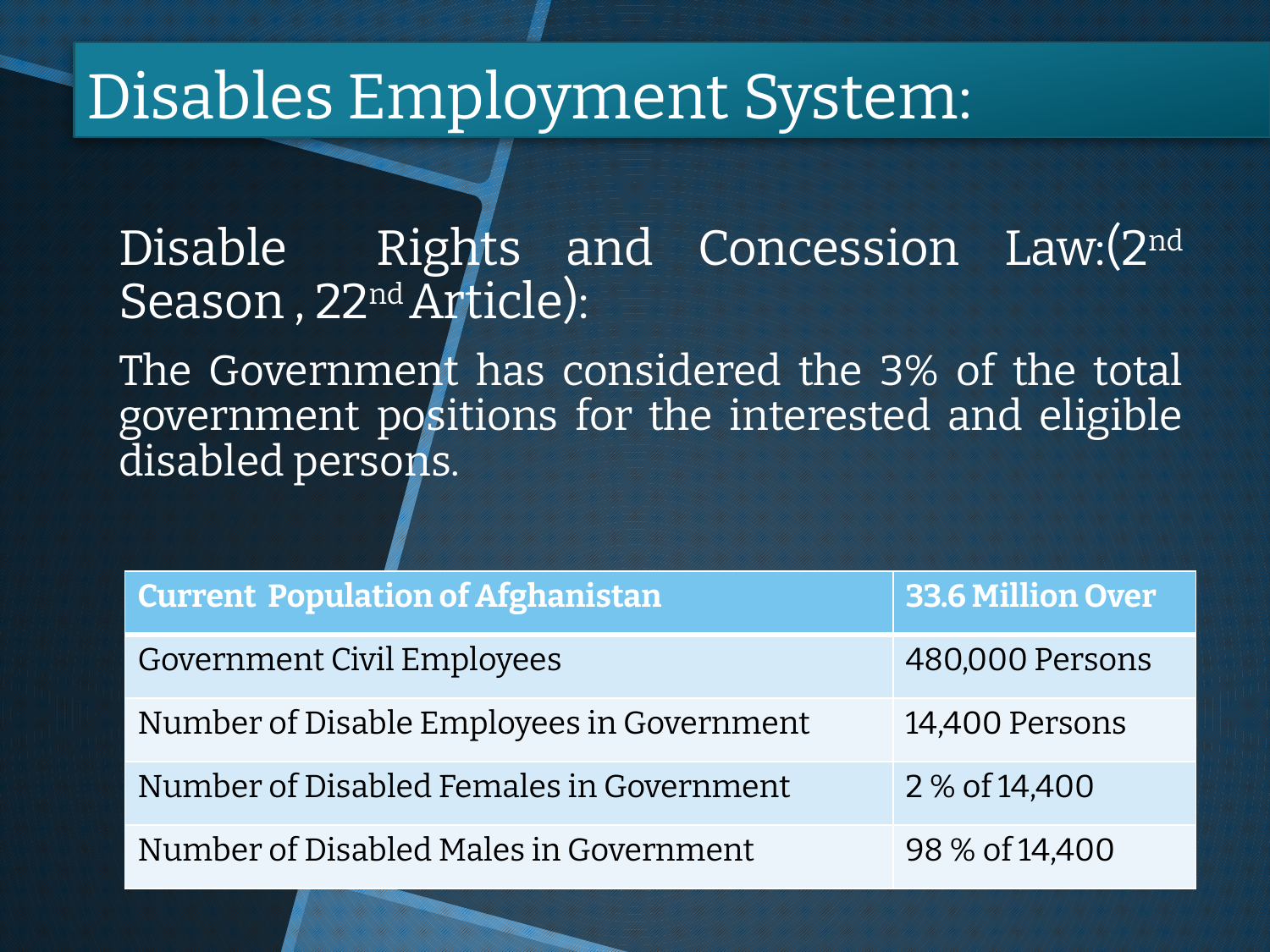

# Disables Employment System:
Disable  Rights and Concession Law:(2nd Season , 22nd Article):
The Government has considered the 3% of the total government positions for the interested and eligible disabled persons.
| Current Population of Afghanistan | 33.6 Million Over |
| --- | --- |
| Government Civil Employees | 480,000 Persons |
| Number of Disable Employees in Government | 14,400 Persons |
| Number of Disabled Females in Government | 2 % of 14,400 |
| Number of Disabled Males in Government | 98 % of 14,400 |